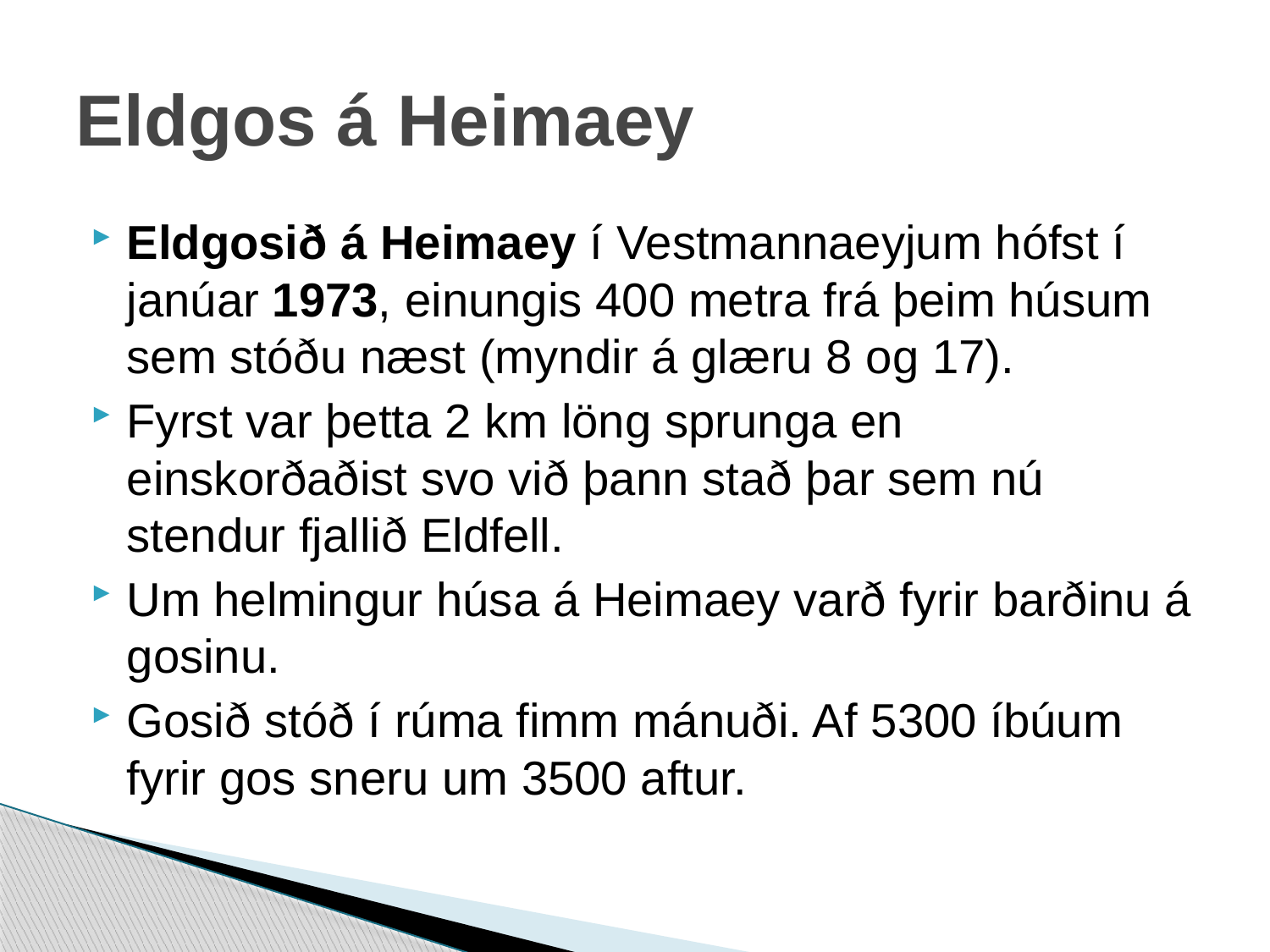

# Eldgos á Heimaey
Eldgosið á Heimaey í Vestmannaeyjum hófst í janúar 1973, einungis 400 metra frá þeim húsum sem stóðu næst (myndir á glæru 8 og 17).
Fyrst var þetta 2 km löng sprunga en einskorðaðist svo við þann stað þar sem nú stendur fjallið Eldfell.
Um helmingur húsa á Heimaey varð fyrir barðinu á gosinu.
Gosið stóð í rúma fimm mánuði. Af 5300 íbúum fyrir gos sneru um 3500 aftur.